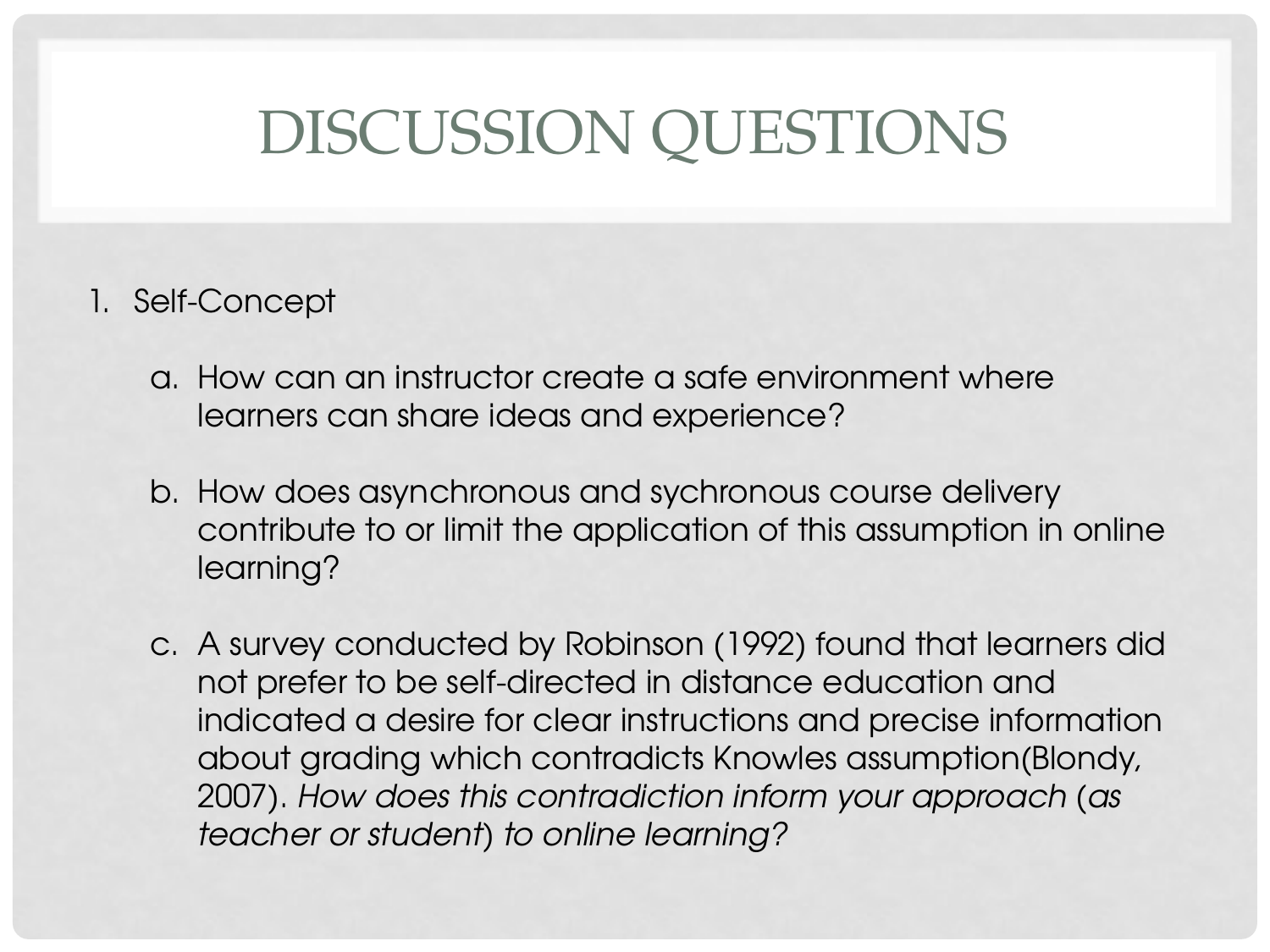

# Discussion Questions
Self-Concept

How can an instructor create a safe environment where learners can share ideas and experience?

How does asynchronous and sychronous course delivery contribute to or limit the application of this assumption in online learning?

A survey conducted by Robinson (1992) found that learners did not prefer to be self-directed in distance education and indicated a desire for clear instructions and precise information about grading which contradicts Knowles assumption(Blondy, 2007). How does this contradiction inform your approach (as teacher or student) to online learning?